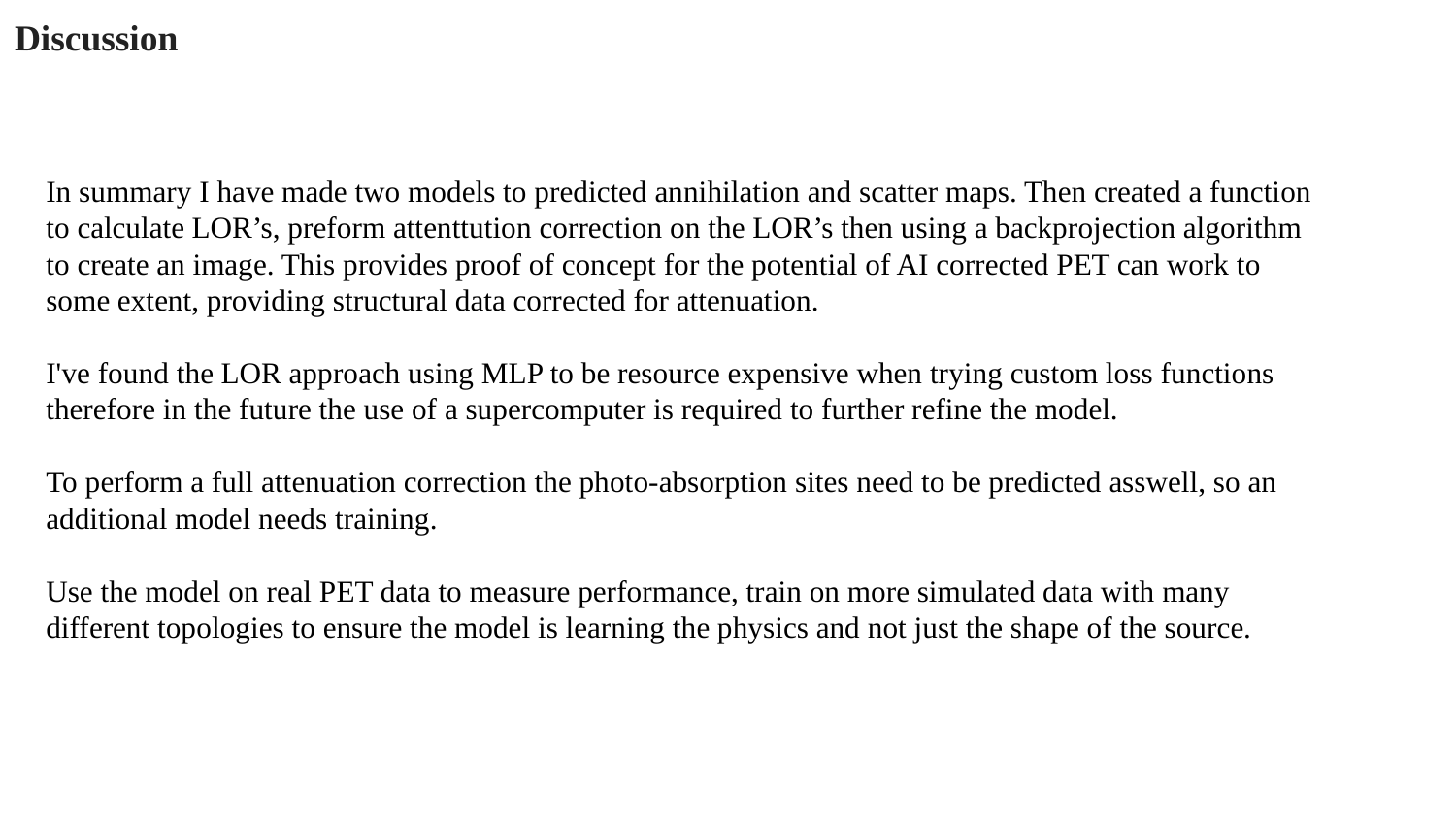

# Discussion

In summary I have made two models to predicted annihilation and scatter maps. Then created a function to calculate LOR’s, preform attenttution correction on the LOR’s then using a backprojection algorithm to create an image. This provides proof of concept for the potential of AI corrected PET can work to some extent, providing structural data corrected for attenuation.

I've found the LOR approach using MLP to be resource expensive when trying custom loss functions therefore in the future the use of a supercomputer is required to further refine the model.

To perform a full attenuation correction the photo-absorption sites need to be predicted asswell, so an additional model needs training.

Use the model on real PET data to measure performance, train on more simulated data with many different topologies to ensure the model is learning the physics and not just the shape of the source.